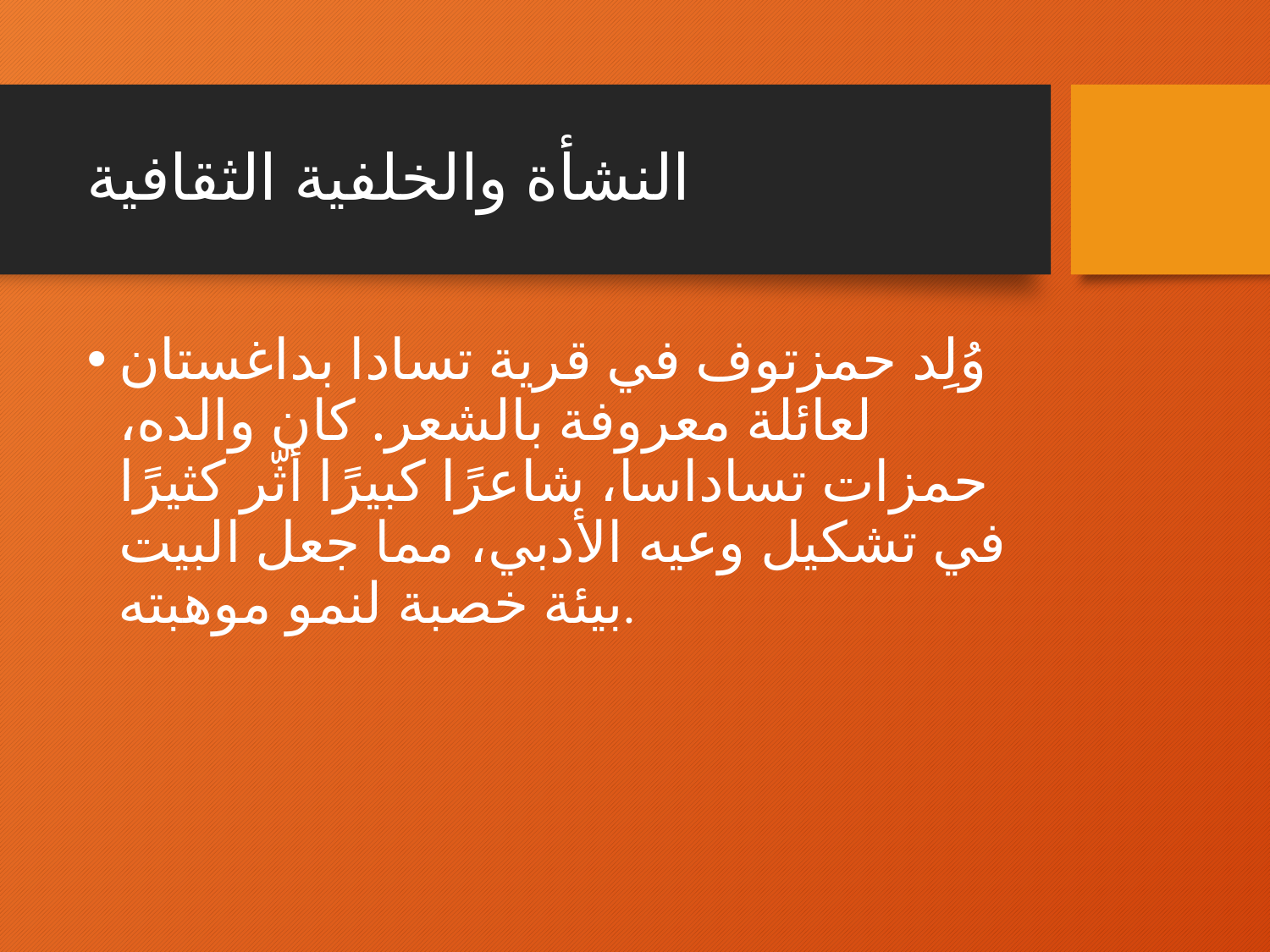

# النشأة والخلفية الثقافية
وُلِد حمزتوف في قرية تسادا بداغستان لعائلة معروفة بالشعر. كان والده، حمزات تساداسا، شاعرًا كبيرًا أثّر كثيرًا في تشكيل وعيه الأدبي، مما جعل البيت بيئة خصبة لنمو موهبته.